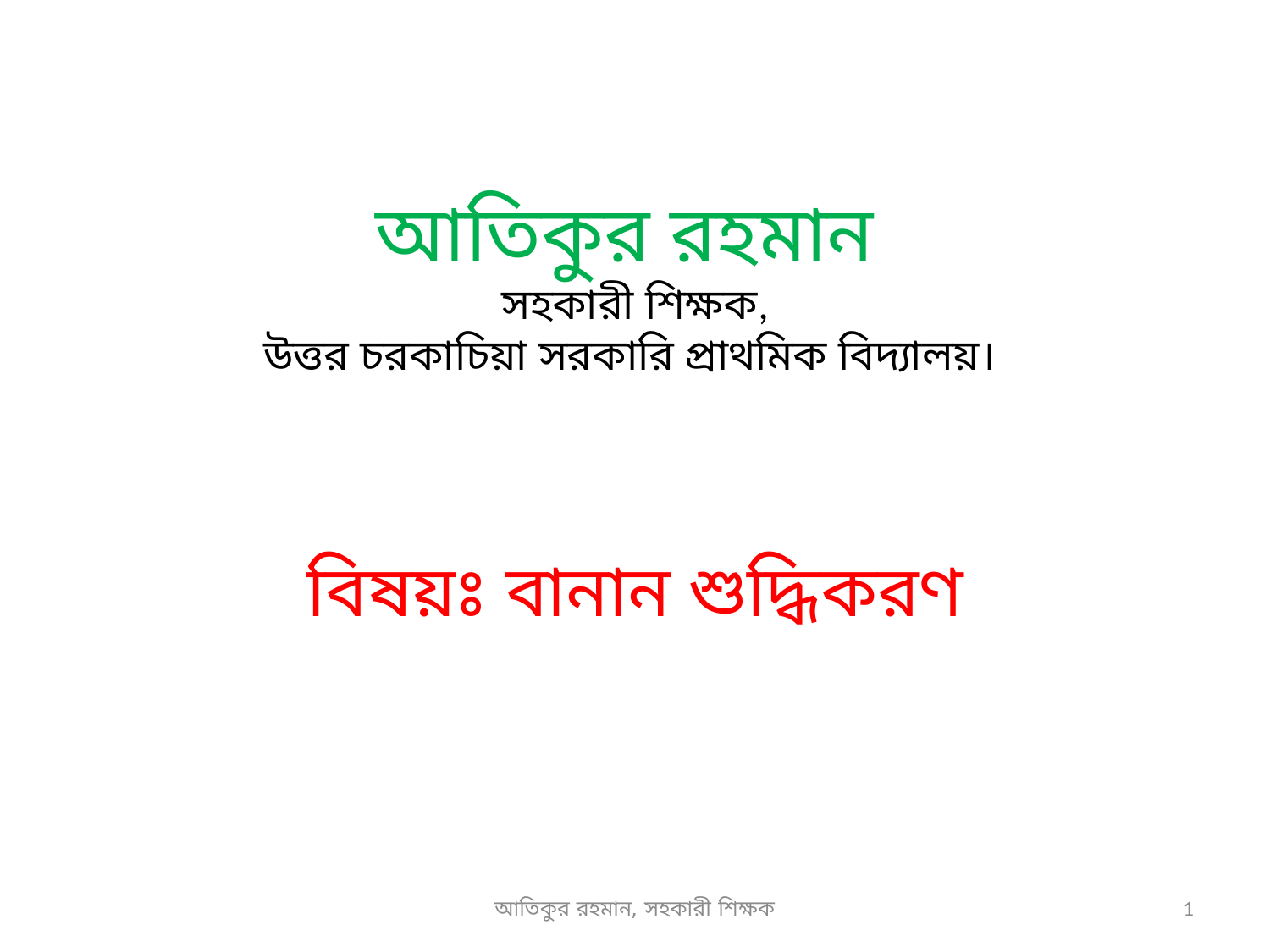

# আতিকুর রহমান সহকারী শিক্ষক, উত্তর চরকাচিয়া সরকারি প্রাথমিক বিদ্যালয়।
বিষয়ঃ বানান শুদ্ধিকরণ

আতিকুর রহমান, সহকারী শিক্ষক
1